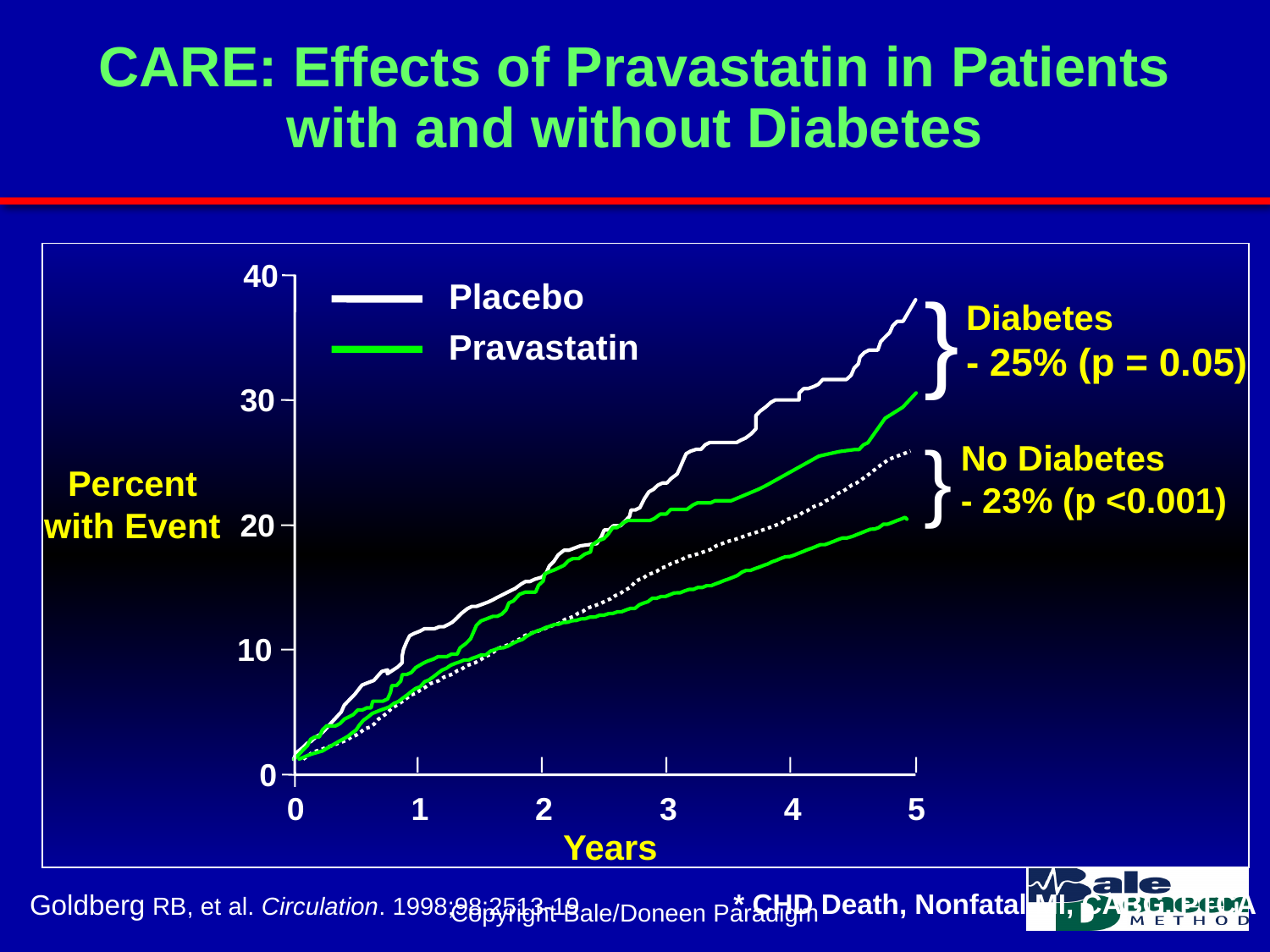

# CARE: Effects of Pravastatin in Patients with and without Diabetes

40
}
Placebo

Diabetes
- 25% (p = 0.05)

Pravastatin

30

}
No Diabetes
- 23% (p <0.001)

Percent
with Event
20

10
0

0
1
2
3
4
5
Years
Copyright Bale/Doneen Paradigm
Goldberg RB, et al. Circulation. 1998;98:2513-19
* CHD Death, Nonfatal MI, CABG, PTCA